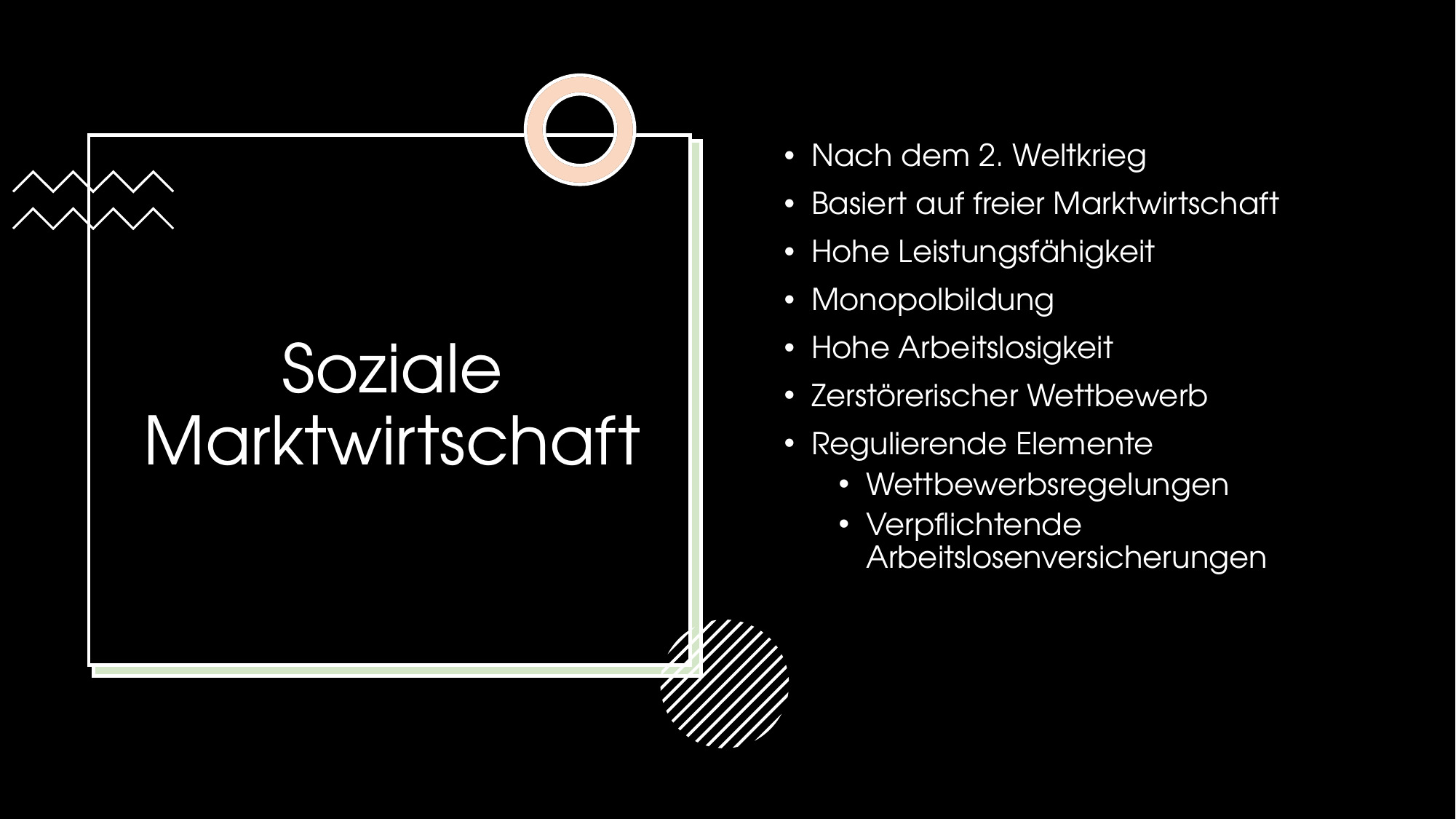

Nach dem 2. Weltkrieg
Basiert auf freier Marktwirtschaft
Hohe Leistungsfähigkeit
Monopolbildung
Hohe Arbeitslosigkeit
Zerstörerischer Wettbewerb
Regulierende Elemente
Wettbewerbsregelungen
Verpflichtende Arbeitslosenversicherungen

# Soziale Marktwirtschaft